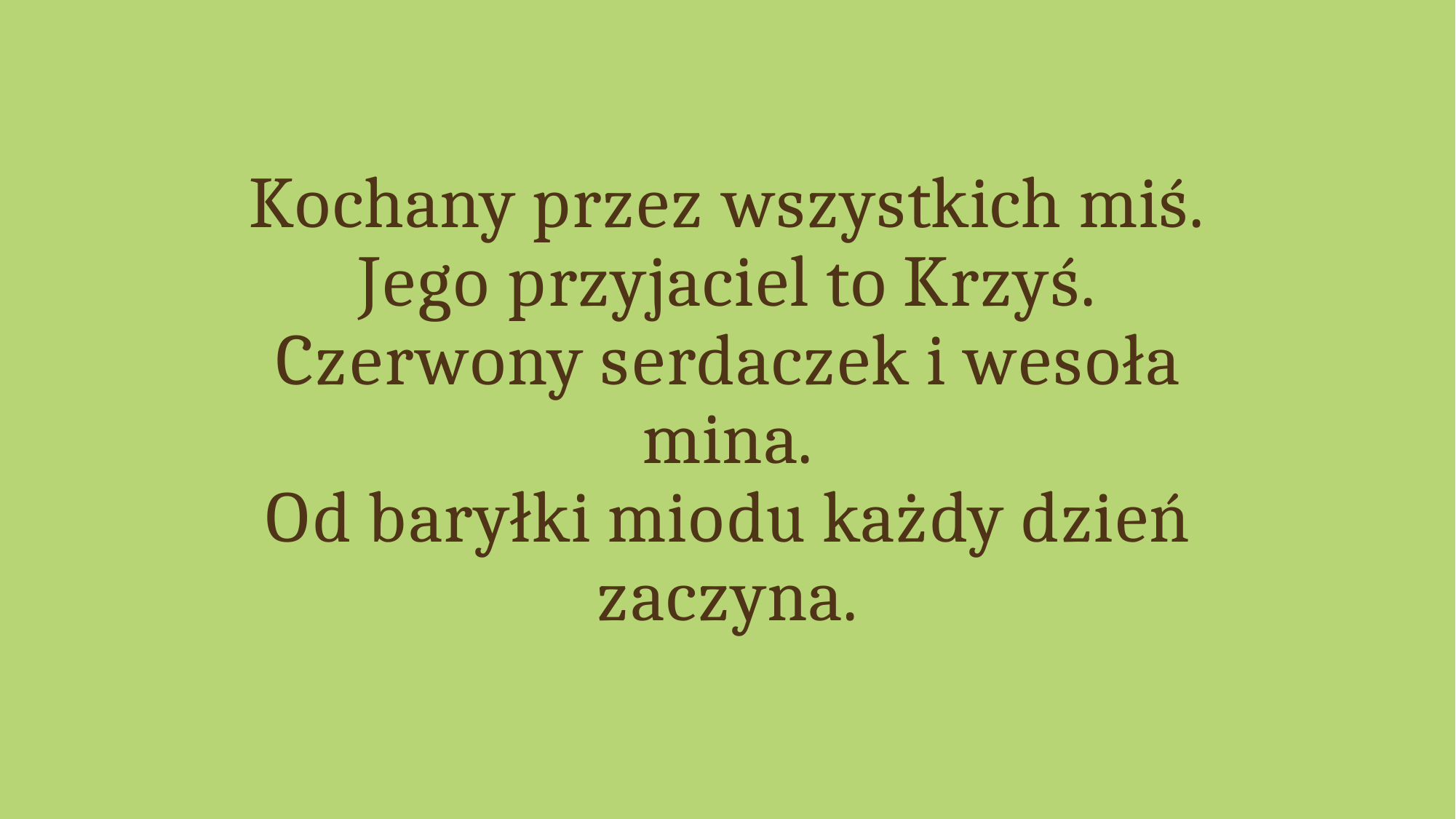

# Kochany przez wszystkich miś. Jego przyjaciel to Krzyś. Czerwony serdaczek i wesoła mina. Od baryłki miodu każdy dzień zaczyna.